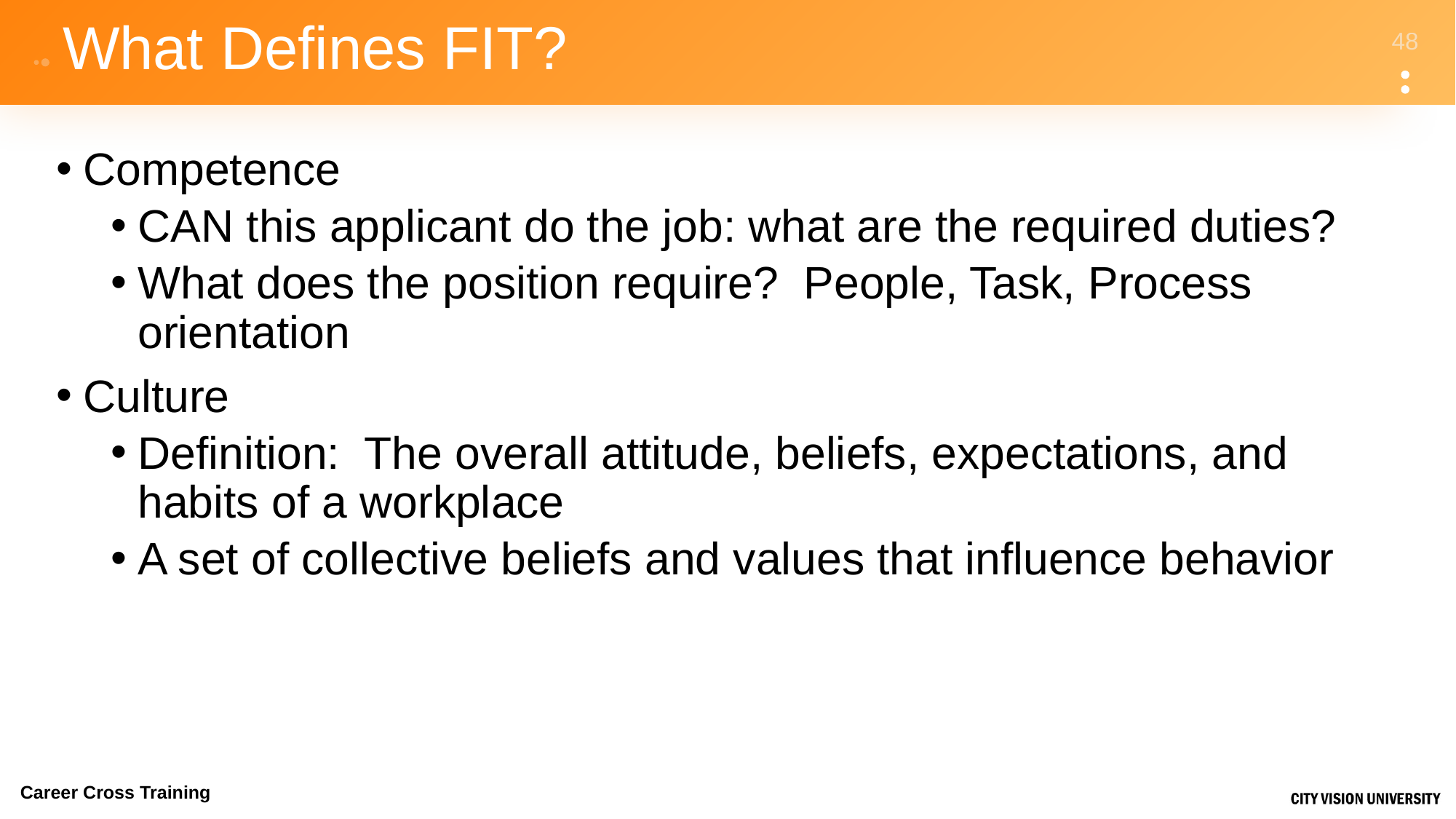

# What Defines FIT?
Competence
CAN this applicant do the job: what are the required duties?
What does the position require?  People, Task, Process orientation
Culture
Definition:  The overall attitude, beliefs, expectations, and habits of a workplace
A set of collective beliefs and values that influence behavior